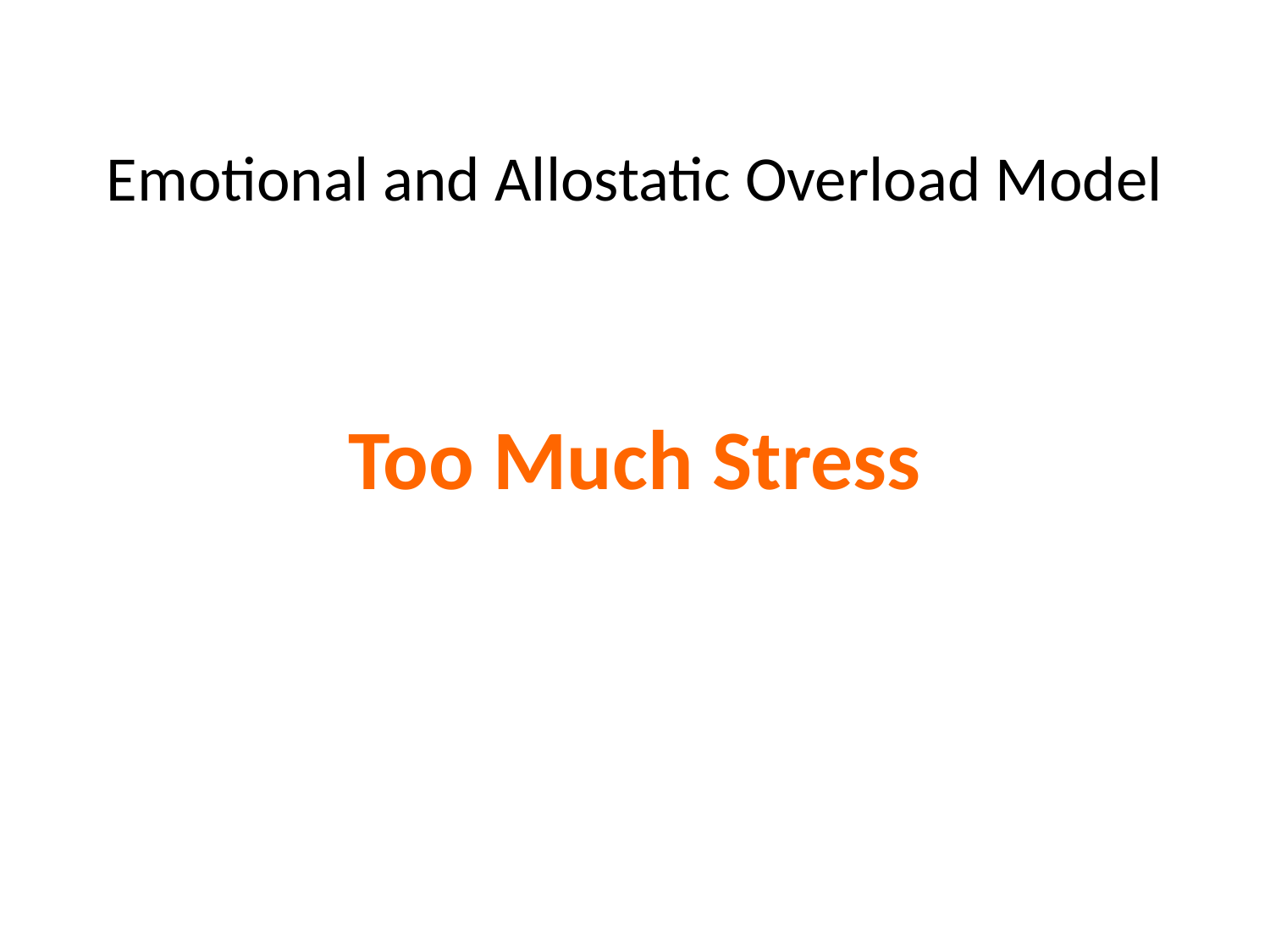

# Emotional and Allostatic Overload Model
Too Much Stress